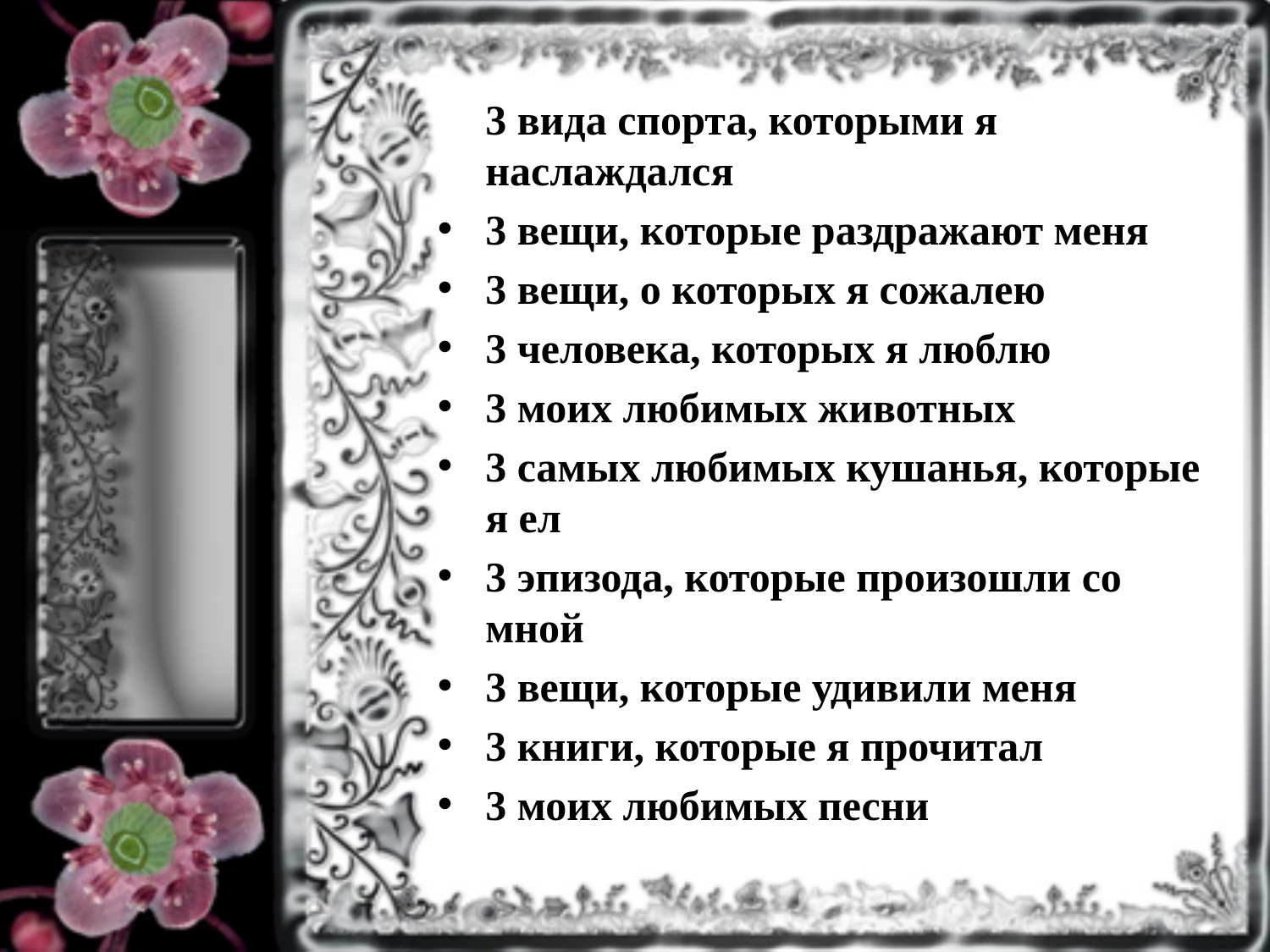

3 вида спорта, которыми я наслаждался
3 вещи, которые раздражают меня
3 вещи, о которых я сожалею
3 человека, которых я люблю
3 моих любимых животных
3 самых любимых кушанья, которые я ел
3 эпизода, которые произошли со мной
3 вещи, которые удивили меня
3 книги, которые я прочитал
3 моих любимых песни